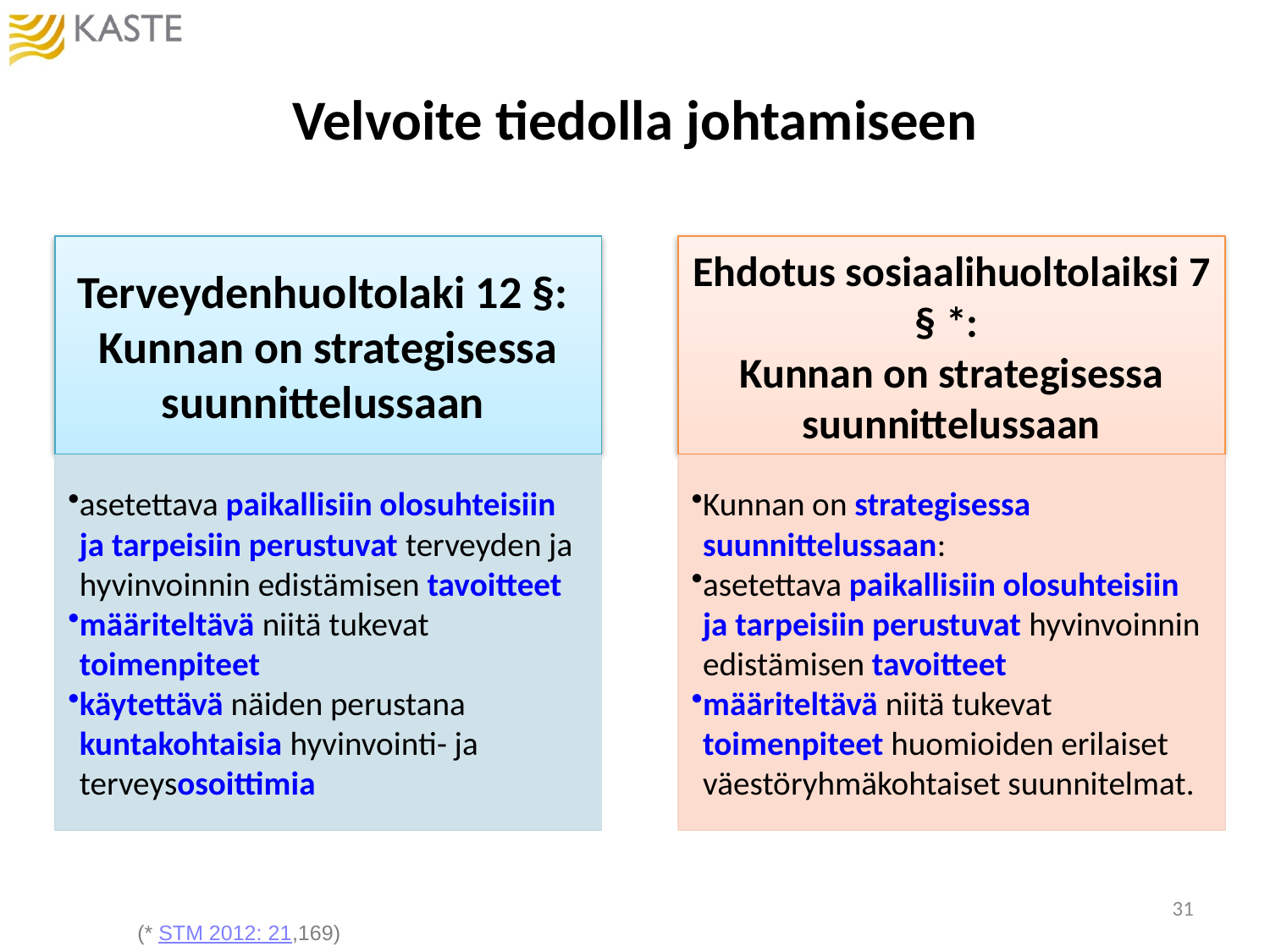

# Velvoite tiedolla johtamiseen
Terveydenhuoltolaki 12 §:
Kunnan on strategisessa suunnittelussaan
asetettava paikallisiin olosuhteisiin ja tarpeisiin perustuvat terveyden ja hyvinvoinnin edistämisen tavoitteet
Ehdotus sosiaalihuoltolaiksi 7 § *:
Kunnan on strategisessa suunnittelussaan
Kunnan on strategisessa suunnittelussaan:
määriteltävä niitä tukevat toimenpiteet
käytettävä näiden perustana kuntakohtaisia hyvinvointi- ja terveysosoittimia
määriteltävä niitä tukevat toimenpiteet huomioiden erilaiset väestöryhmäkohtaiset suunnitelmat.
asetettava paikallisiin olosuhteisiin ja tarpeisiin perustuvat hyvinvoinnin edistämisen tavoitteet
31
(* STM 2012: 21,169)